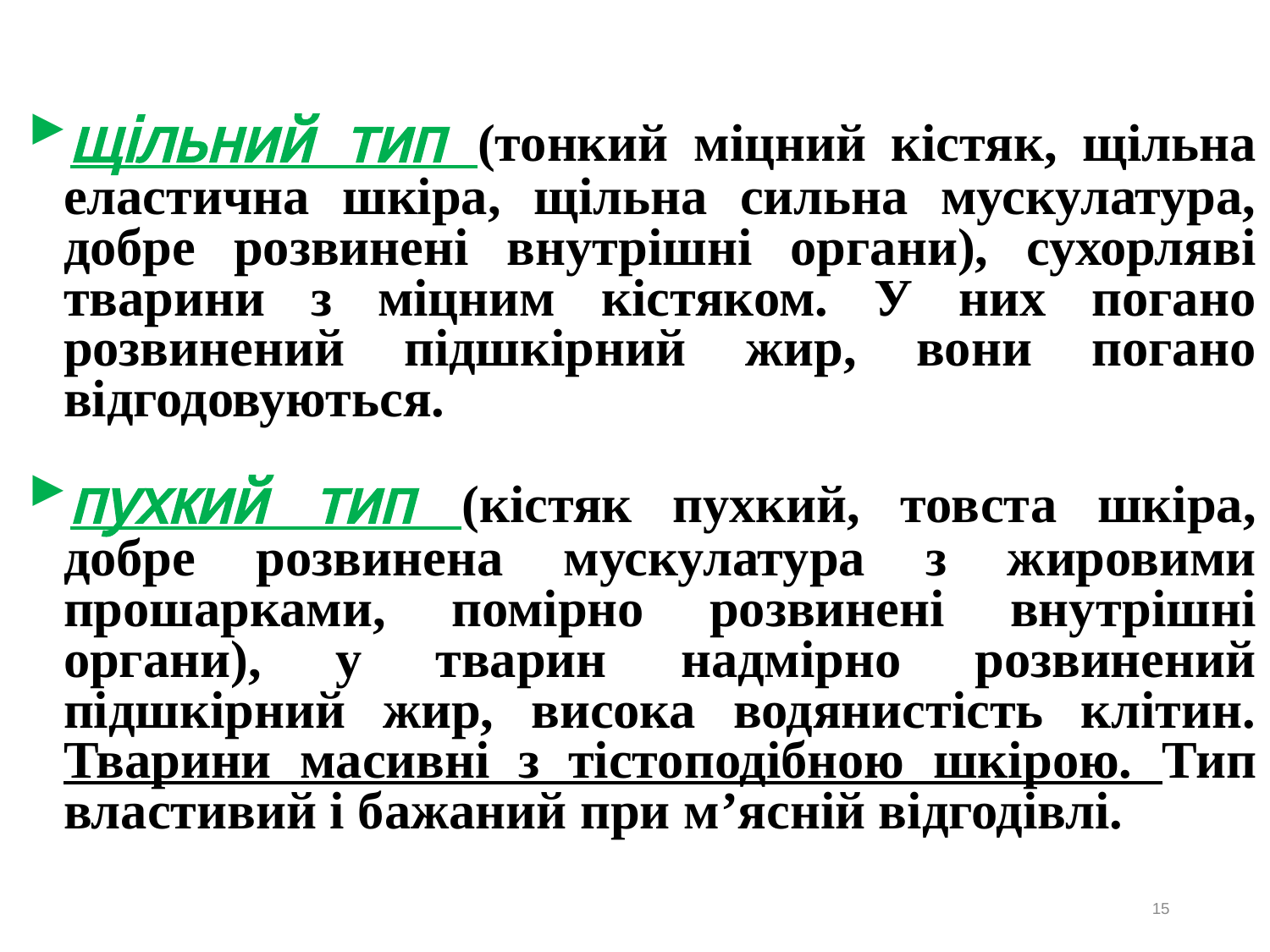

щільний тип (тонкий міцний кістяк, щільна еластична шкіра, щільна сильна мускулатура, добре розвинені внутрішні органи), сухорляві тварини з міцним кістяком. У них погано розвинений підшкірний жир, вони погано відгодовуються.

пухкий тип (кістяк пухкий, товста шкіра, добре розвинена мускулатура з жировими прошарками, помірно розвинені внутрішні органи), у тварин надмірно розвинений підшкірний жир, висока водянистість клітин. Тварини масивні з тістоподібною шкірою. Тип властивий і бажаний при м’ясній відгодівлі.
15